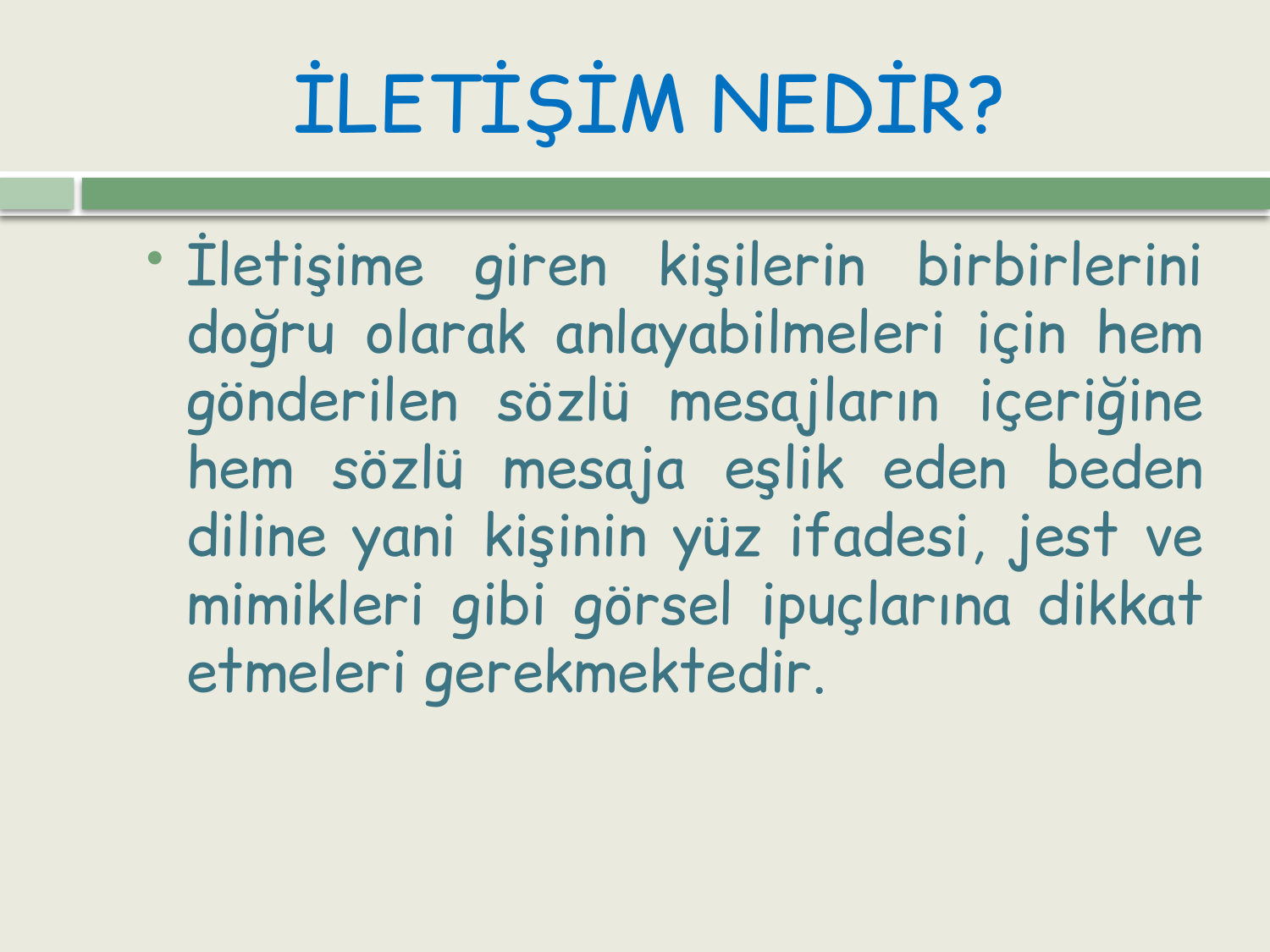

# İLETİŞİM NEDİR?
İletişime giren kişilerin birbirlerini doğru olarak anlayabilmeleri için hem gönderilen sözlü mesajların içeriğine hem sözlü mesaja eşlik eden beden diline yani kişinin yüz ifadesi, jest ve mimikleri gibi görsel ipuçlarına dikkat etmeleri gerekmektedir.